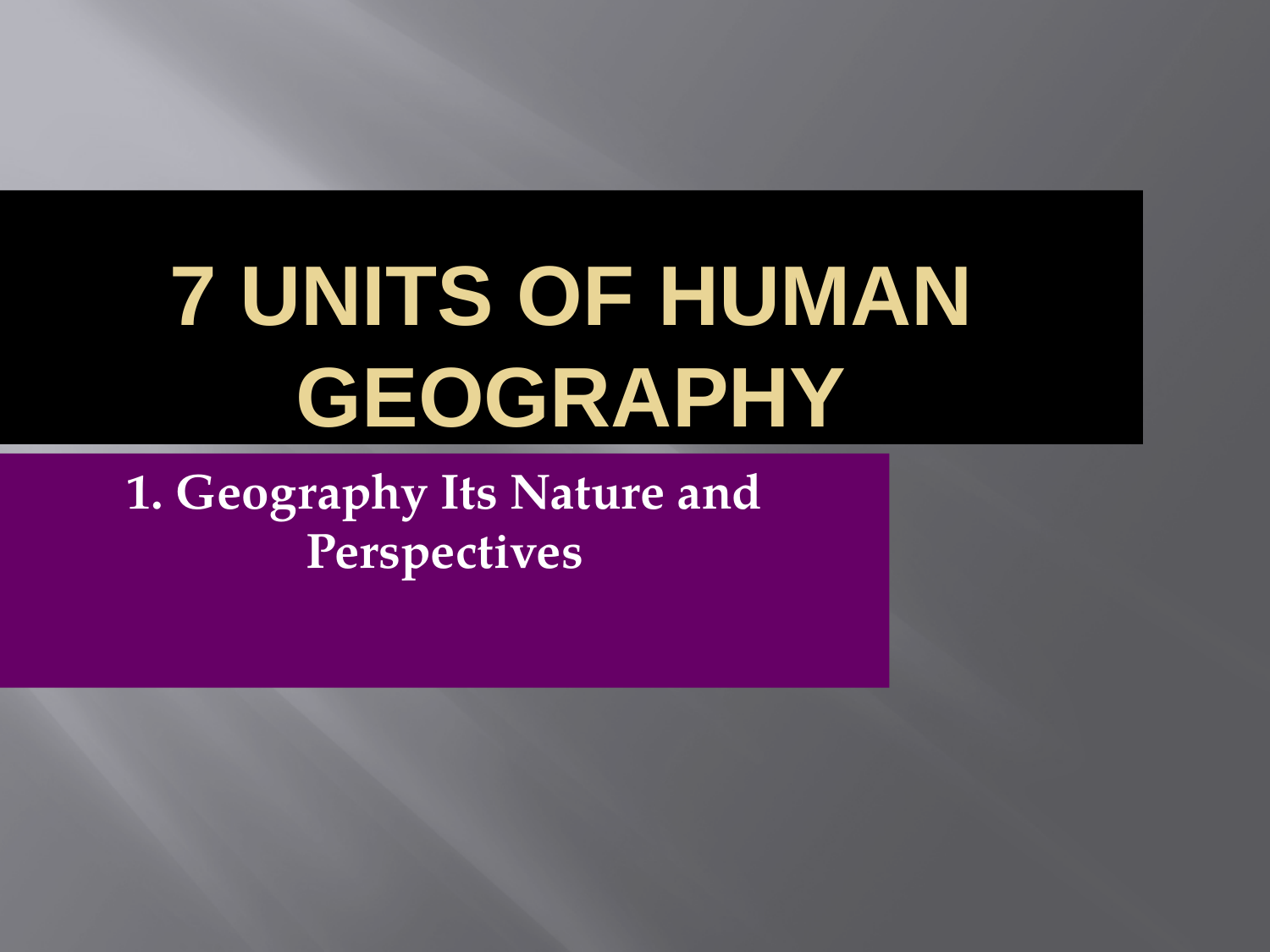

7 Units of Human geography
1. Geography Its Nature and Perspectives